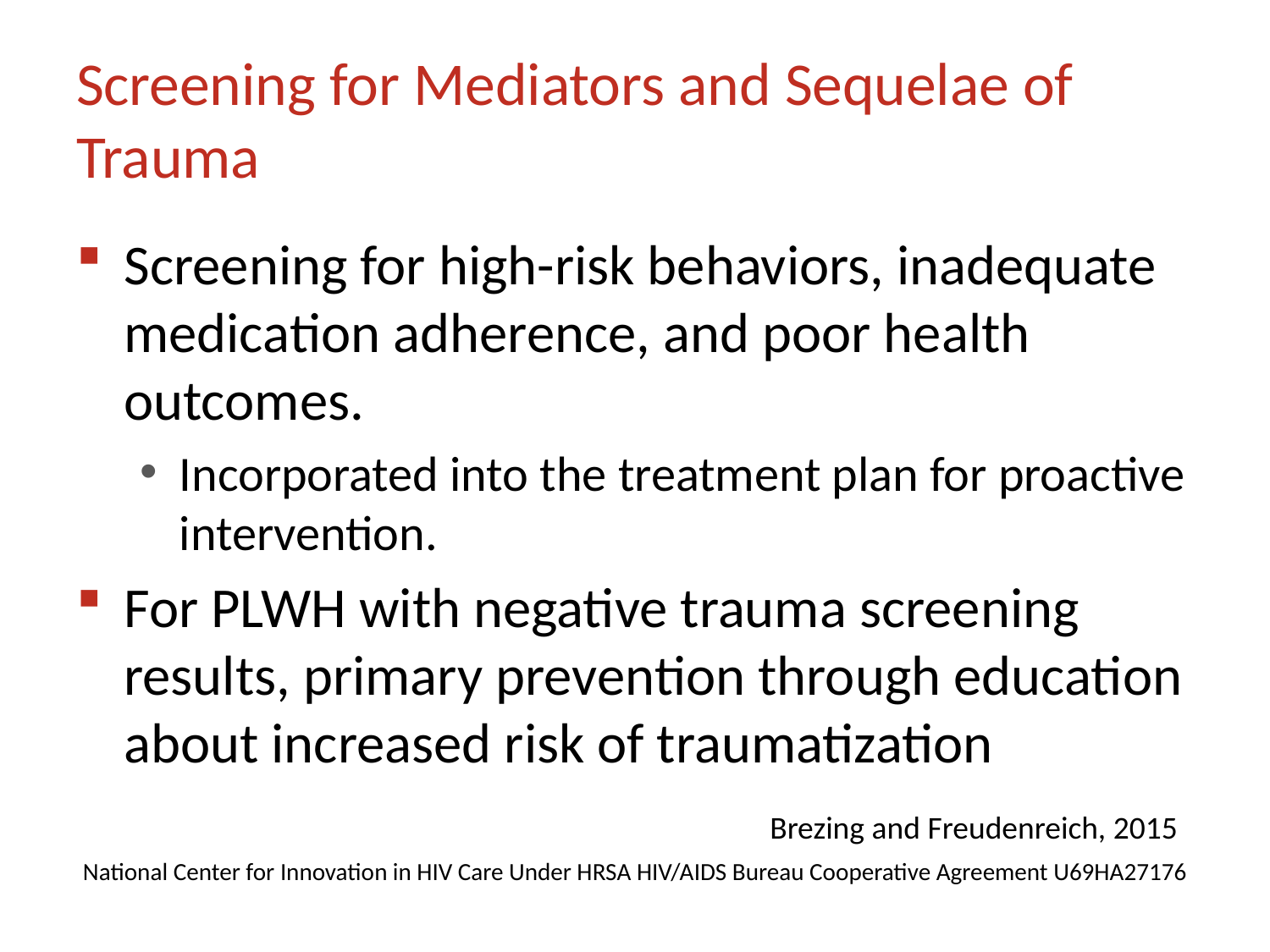

# Screening for Mediators and Sequelae of Trauma
Screening for high-risk behaviors, inadequate medication adherence, and poor health outcomes.
Incorporated into the treatment plan for proactive intervention.
For PLWH with negative trauma screening results, primary prevention through education about increased risk of traumatization

Brezing and Freudenreich, 2015